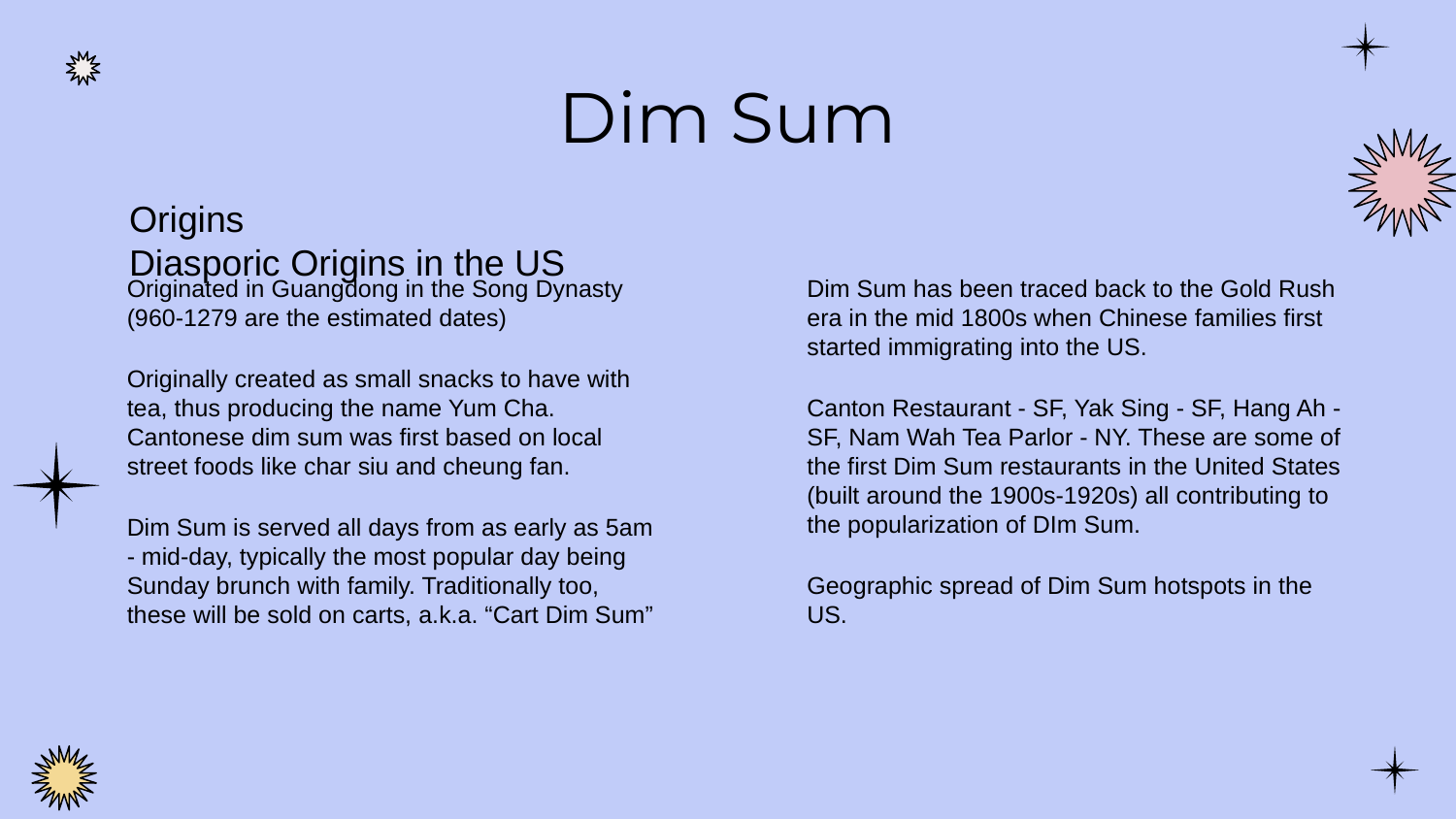

# Dim Sum

Origins								Diasporic Origins in the US
Originated in Guangdong in the Song Dynasty (960-1279 are the estimated dates)
Originally created as small snacks to have with tea, thus producing the name Yum Cha. Cantonese dim sum was first based on local street foods like char siu and cheung fan.
Dim Sum is served all days from as early as 5am - mid-day, typically the most popular day being Sunday brunch with family. Traditionally too, these will be sold on carts, a.k.a. “Cart Dim Sum”

Dim Sum has been traced back to the Gold Rush era in the mid 1800s when Chinese families first started immigrating into the US.
Canton Restaurant - SF, Yak Sing - SF, Hang Ah - SF, Nam Wah Tea Parlor - NY. These are some of the first Dim Sum restaurants in the United States (built around the 1900s-1920s) all contributing to the popularization of DIm Sum.
Geographic spread of Dim Sum hotspots in the US.